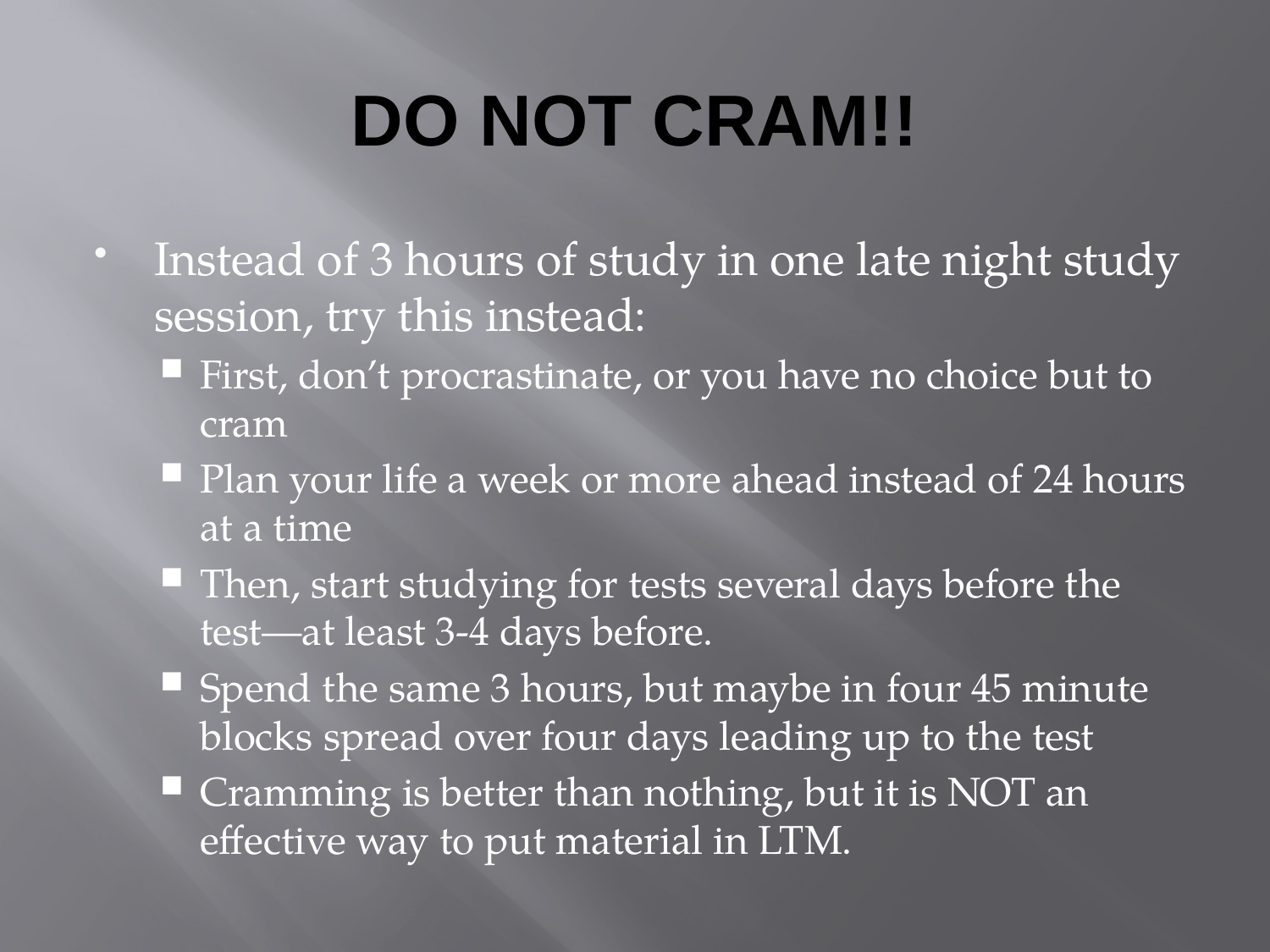

# DO NOT CRAM!!
Instead of 3 hours of study in one late night study session, try this instead:
First, don’t procrastinate, or you have no choice but to cram
Plan your life a week or more ahead instead of 24 hours at a time
Then, start studying for tests several days before the test—at least 3-4 days before.
Spend the same 3 hours, but maybe in four 45 minute blocks spread over four days leading up to the test
Cramming is better than nothing, but it is NOT an effective way to put material in LTM.